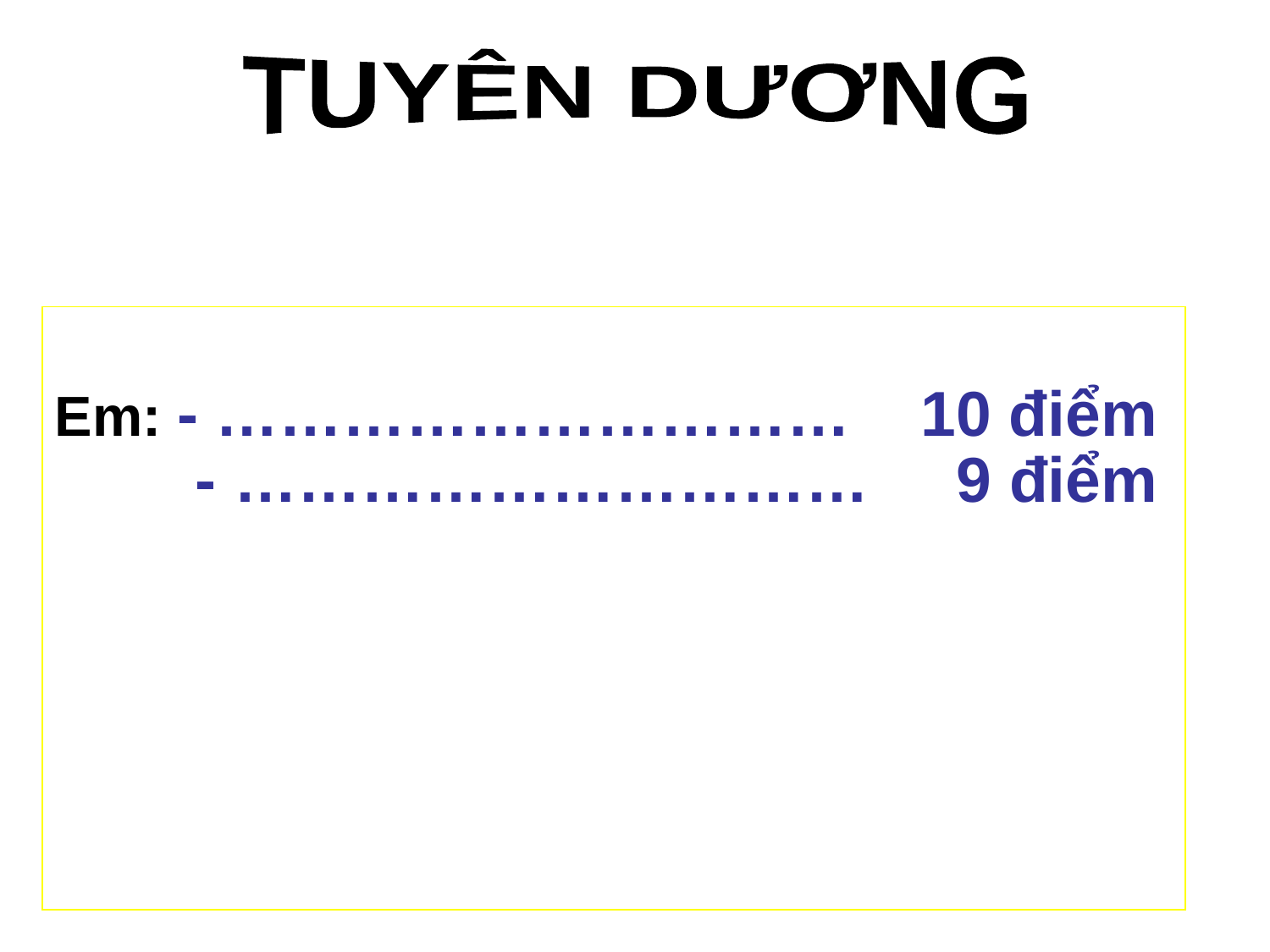

TUYÊN DƯƠNG

Em: - …………………………    10 điểm
        - …………………………     9 điểm